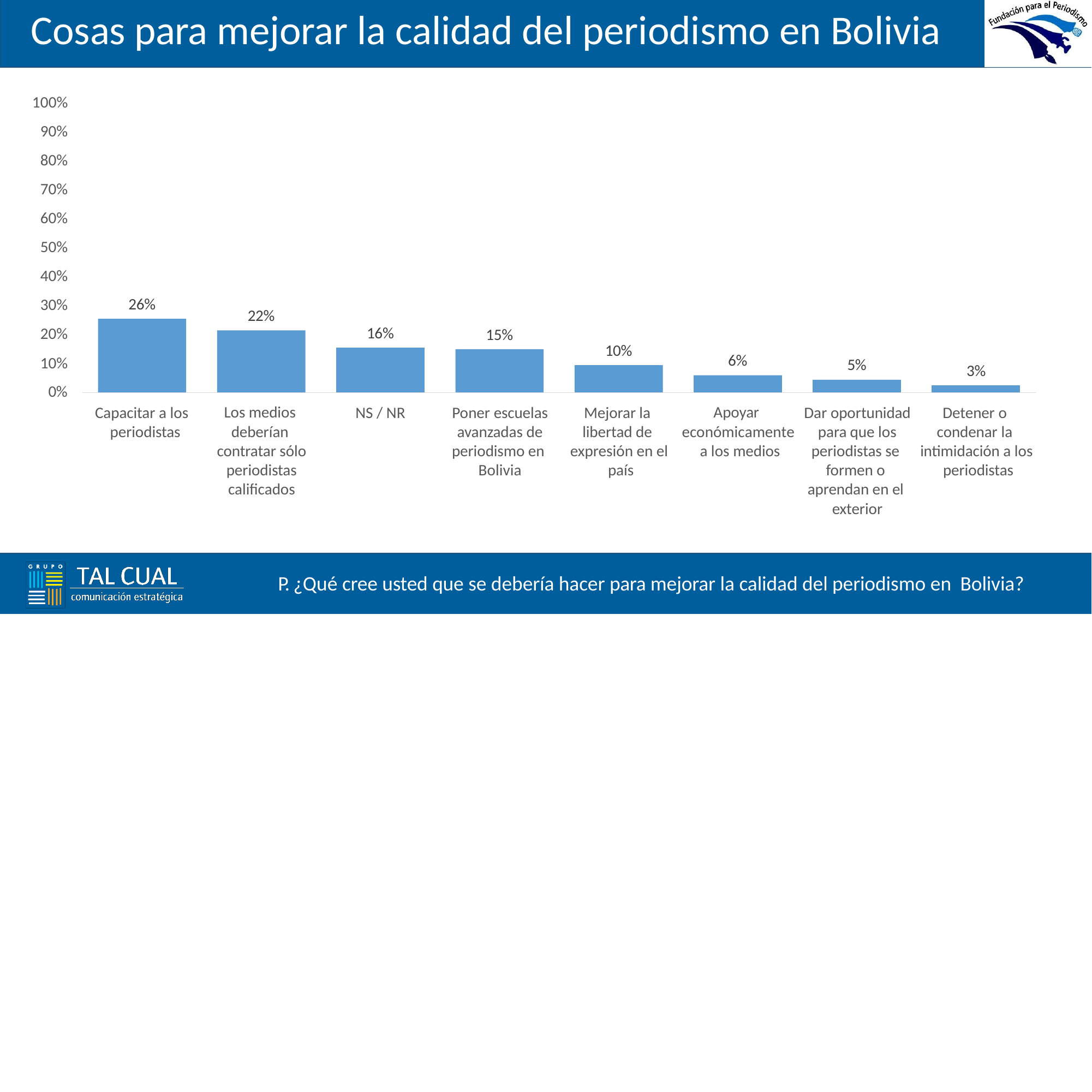

# Cosas para mejorar la calidad del periodismo en Bolivia

100%
90%
80%
70%
60%
50%
40%
30%
20%
10%
0%
26%
22%

16%
15%

10%

6%

5%
3%

Capacitar a los  periodistas
Los medios  deberían  contratar sólo  periodistas  calificados
NS / NR
Poner escuelas  avanzadas de  periodismo en  Bolivia
Mejorar la  libertad de  expresión en el  país
Apoyar  económicamente  a los medios
Dar oportunidad  para que los  periodistas se  formen o  aprendan en el  exterior
Detener o  condenar la  intimidación a los  periodistas

P. ¿Qué cree usted que se debería hacer para mejorar la calidad del periodismo en Bolivia?